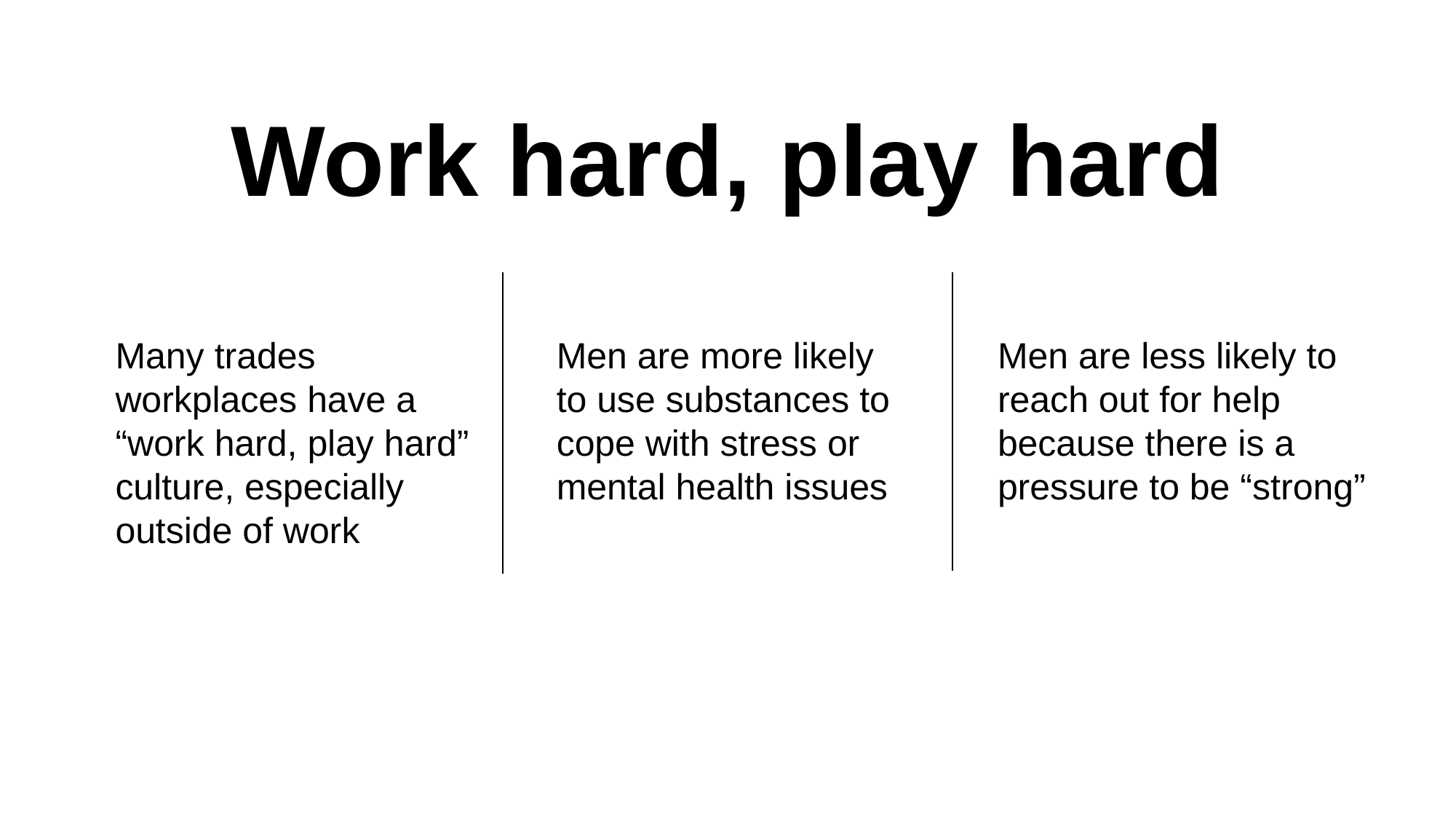

Work hard, play hard
Many trades workplaces have a “work hard, play hard”
culture, especially
outside of work
Men are more likely to use substances to cope with stress or mental health issues
Men are less likely to reach out for help because there is a pressure to be “strong”